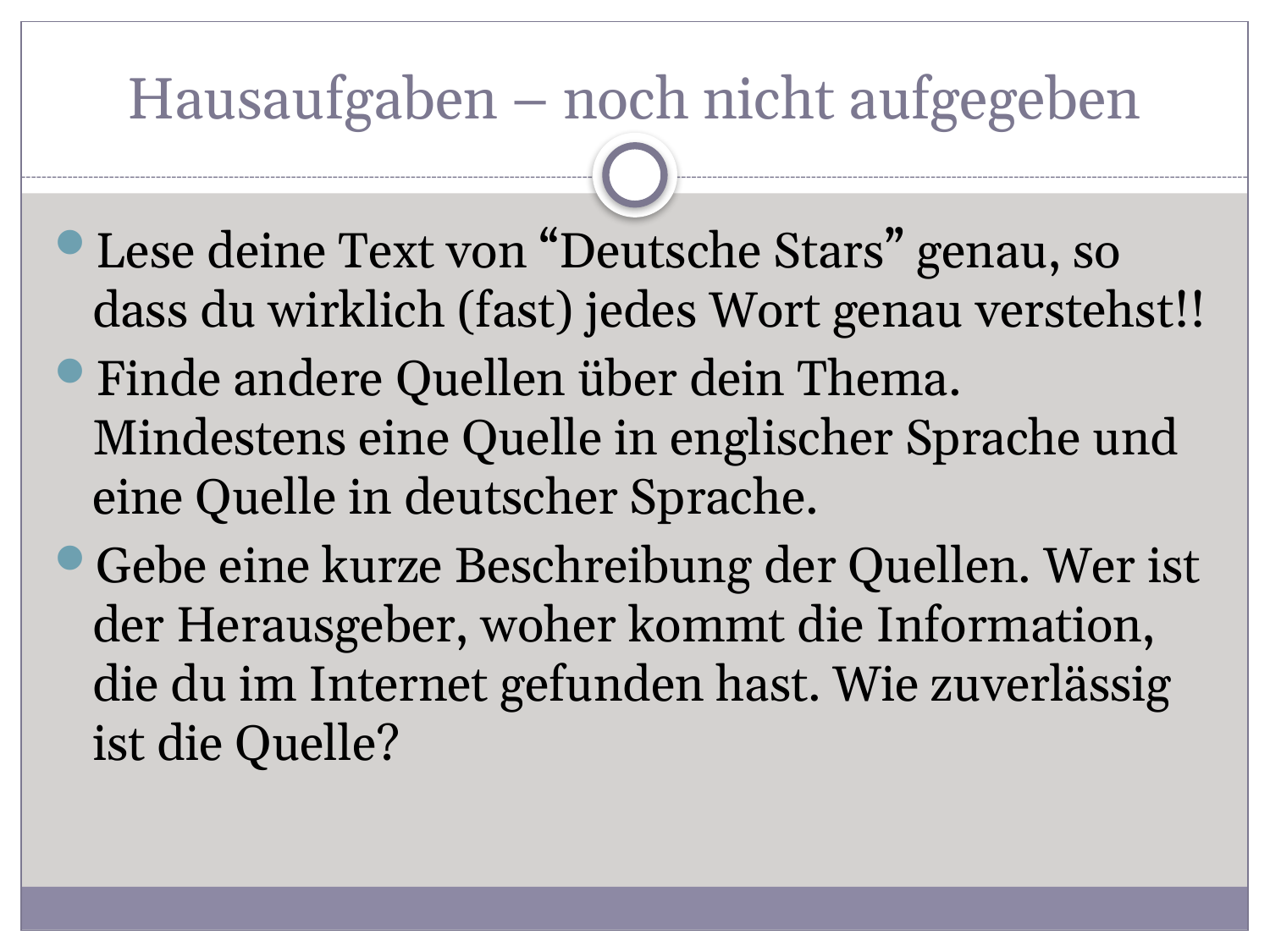

# Hausaufgaben – noch nicht aufgegeben
Lese deine Text von “Deutsche Stars” genau, so dass du wirklich (fast) jedes Wort genau verstehst!!
Finde andere Quellen über dein Thema. Mindestens eine Quelle in englischer Sprache und eine Quelle in deutscher Sprache.
Gebe eine kurze Beschreibung der Quellen. Wer ist der Herausgeber, woher kommt die Information, die du im Internet gefunden hast. Wie zuverlässig ist die Quelle?